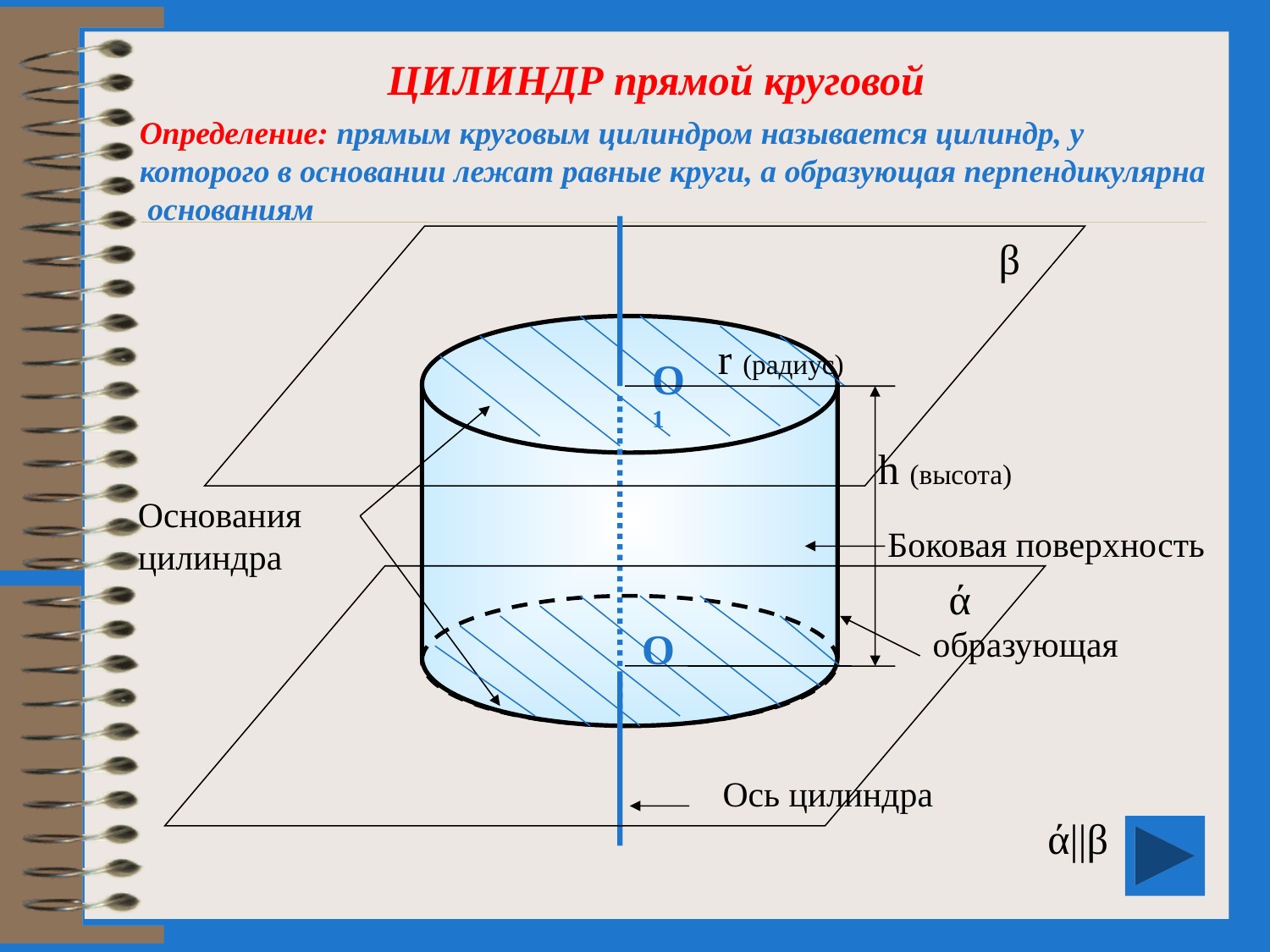

ЦИЛИНДР прямой круговой
Определение: прямым круговым цилиндром называется цилиндр, у
которого в основании лежат равные круги, а образующая перпендикулярна
 основаниям

β

r (радиус)

О1

h (высота)
Основания
цилиндра

Боковая поверхность

ά

О

образующая

Ось цилиндра

ά||β